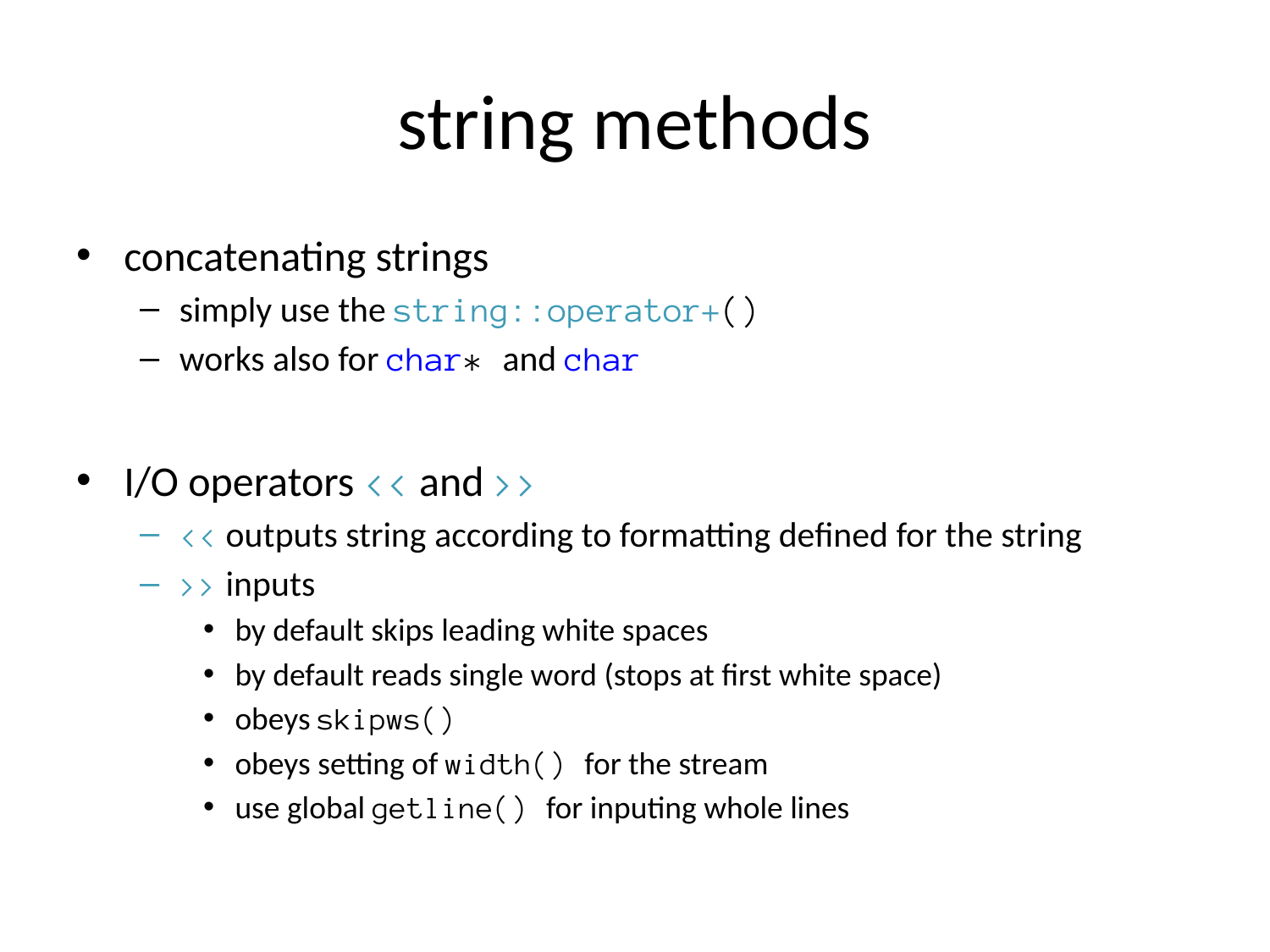

# string methods
concatenating strings
simply use the string::operator+()
works also for char* and char

I/O operators << and >>
<< outputs string according to formatting defined for the string
>> inputs
by default skips leading white spaces
by default reads single word (stops at first white space)
obeys skipws()
obeys setting of width() for the stream
use global getline() for inputing whole lines